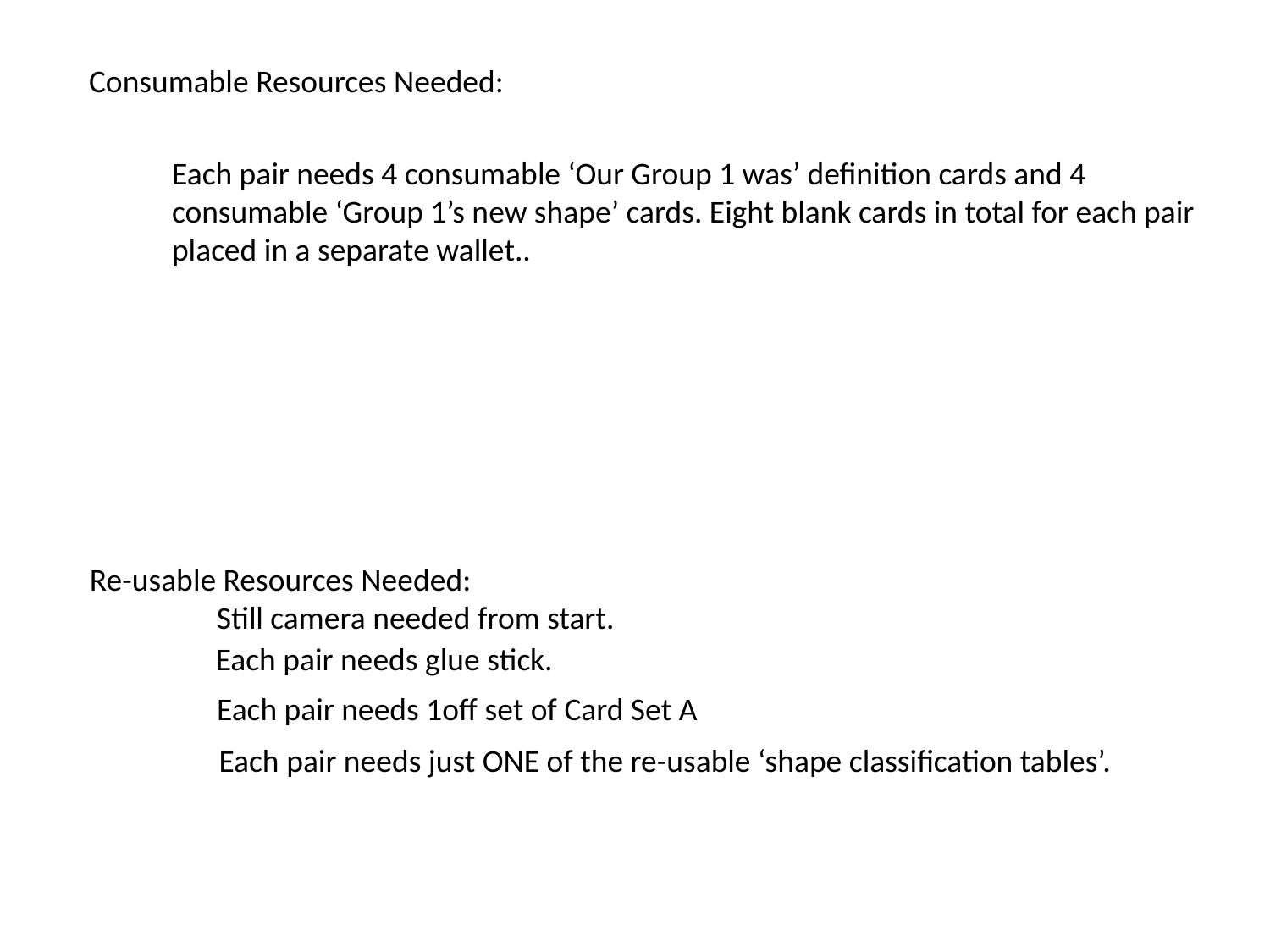

Consumable Resources Needed:
Each pair needs 4 consumable ‘Our Group 1 was’ definition cards and 4 consumable ‘Group 1’s new shape’ cards. Eight blank cards in total for each pair placed in a separate wallet..
Re-usable Resources Needed:
	Still camera needed from start.
Each pair needs glue stick.
Each pair needs 1off set of Card Set A
Each pair needs just ONE of the re-usable ‘shape classification tables’.